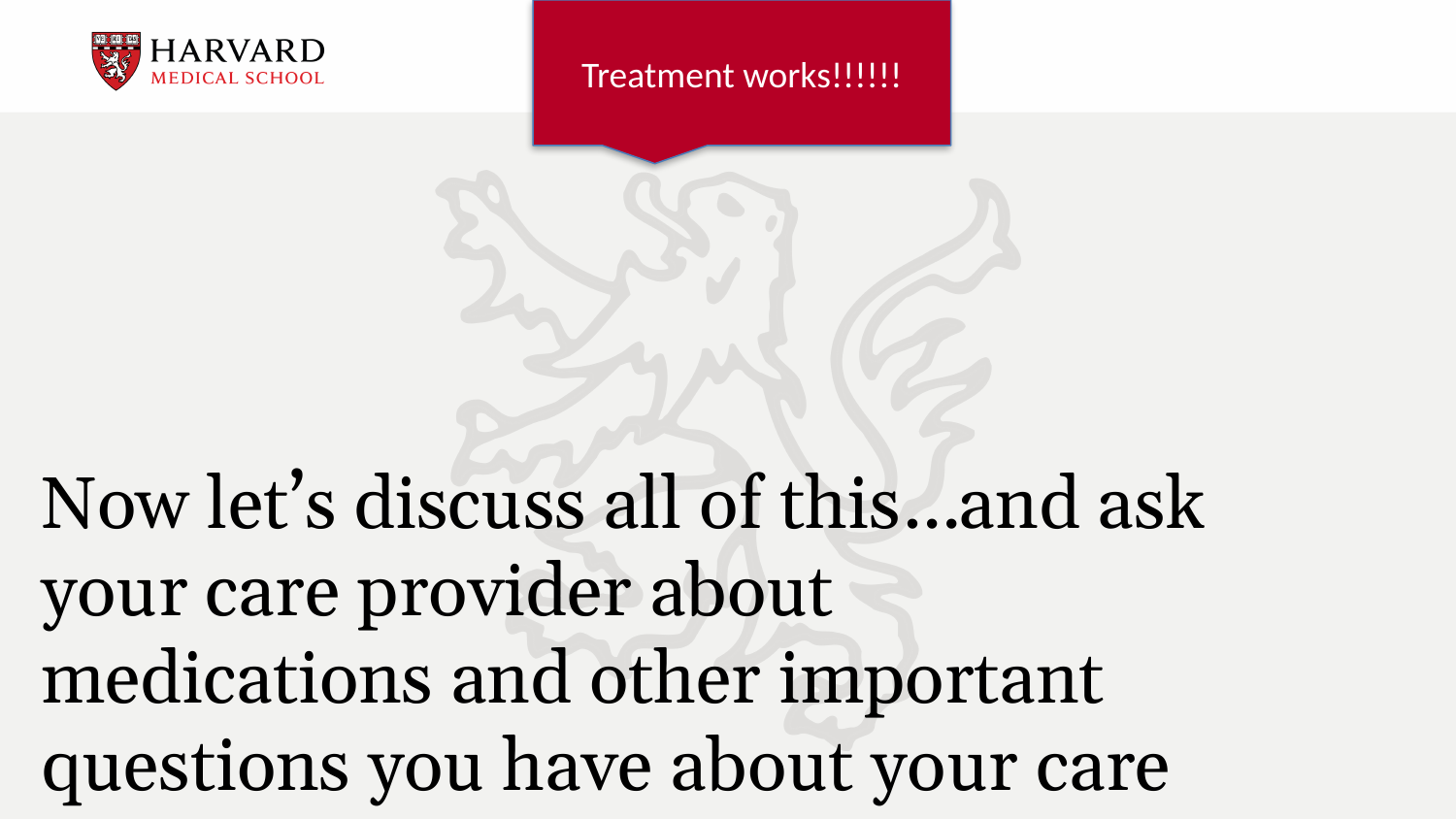

Treatment works!!!!!!
Now let’s discuss all of this…and ask your care provider about medications and other important questions you have about your care